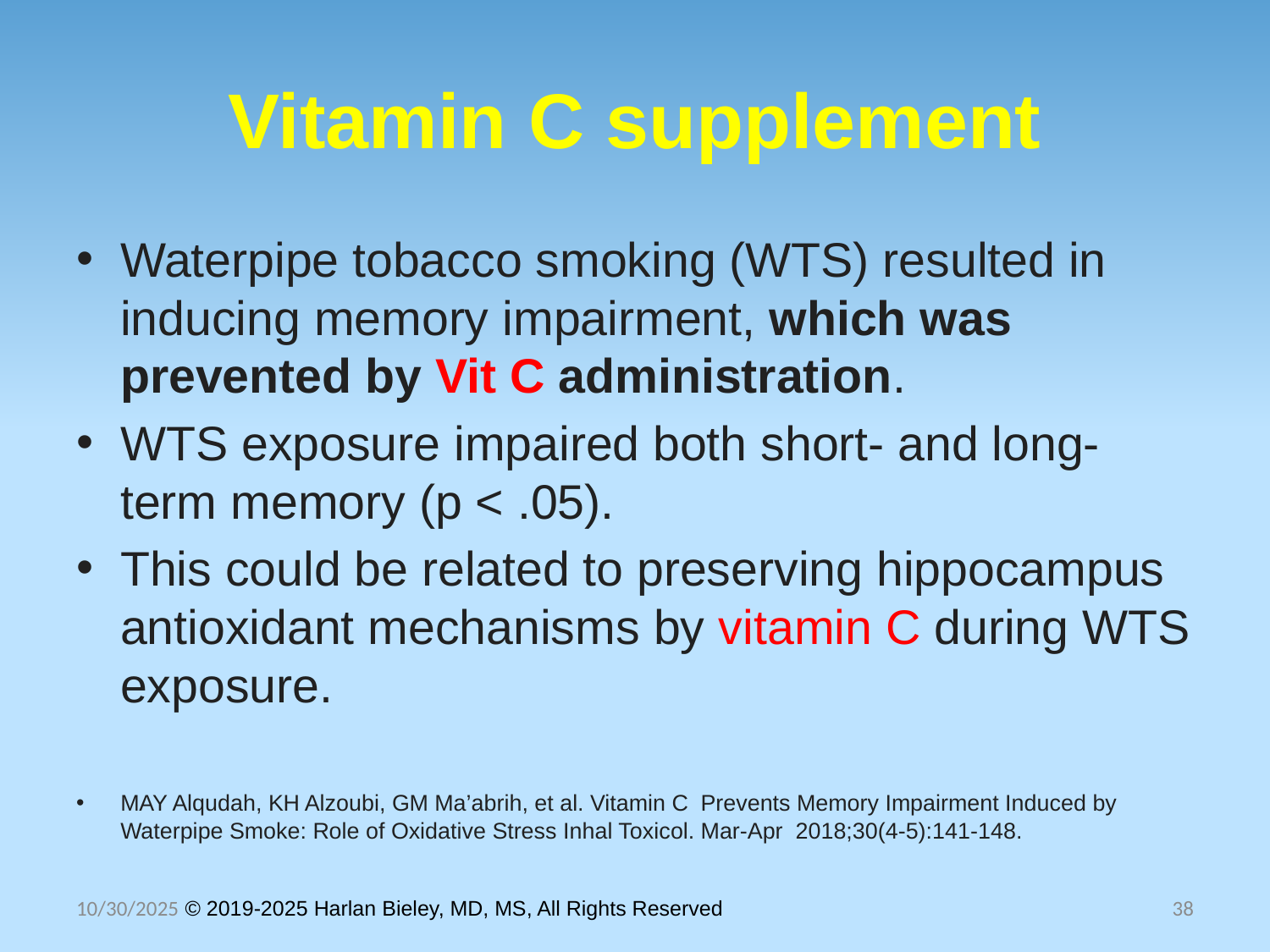

# Vitamin C supplement
Waterpipe tobacco smoking (WTS) resulted in inducing memory impairment, which was prevented by Vit C administration.
WTS exposure impaired both short- and long-term memory (p < .05).
This could be related to preserving hippocampus antioxidant mechanisms by vitamin C during WTS exposure.

MAY Alqudah, KH Alzoubi, GM Ma’abrih, et al. Vitamin C  Prevents Memory Impairment Induced by Waterpipe Smoke: Role of Oxidative Stress Inhal Toxicol. Mar-Apr  2018;30(4-5):141-148.
10/30/2025 © 2019-2025 Harlan Bieley, MD, MS, All Rights Reserved
38